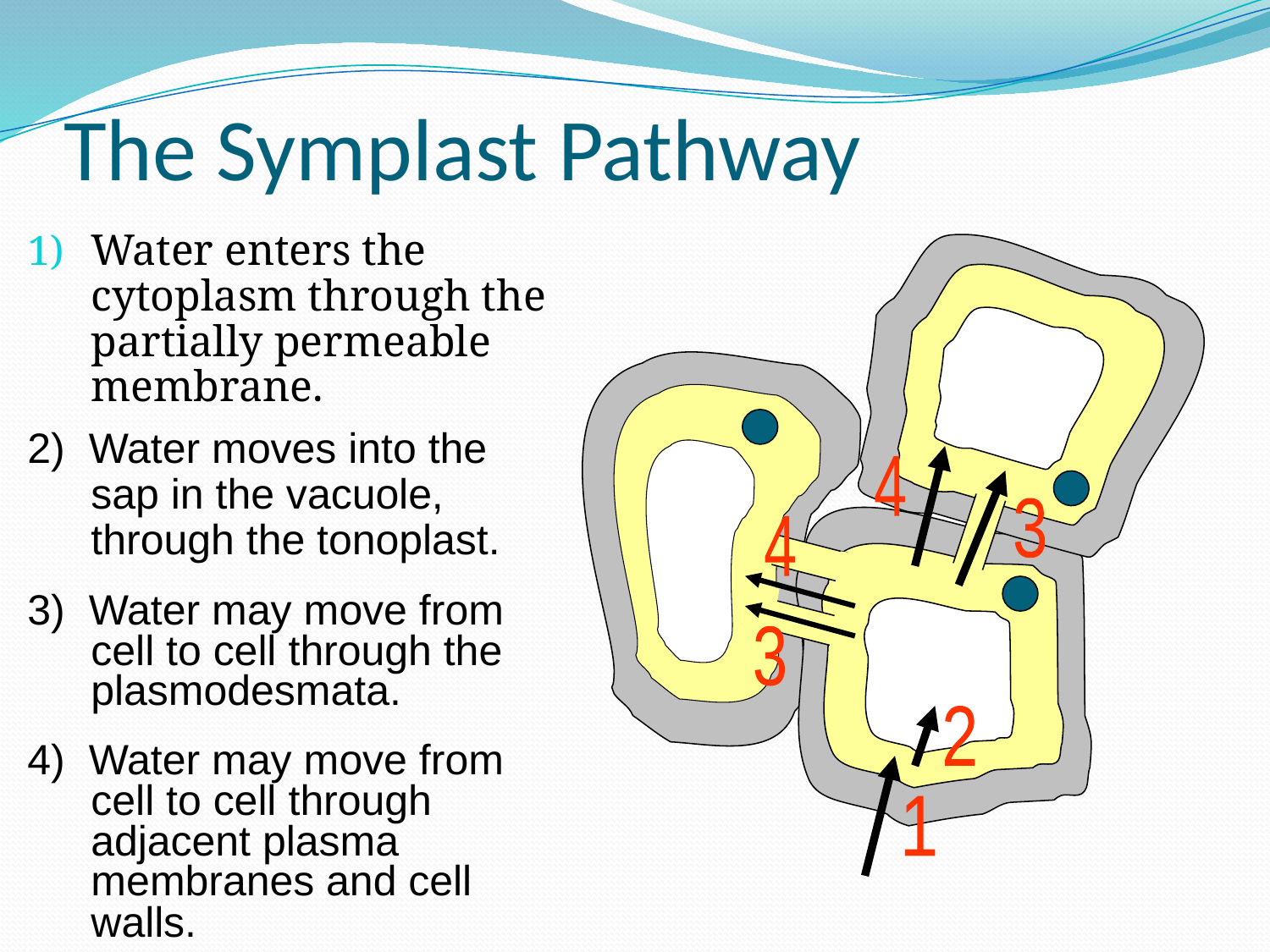

# The Symplast Pathway

Water enters the cytoplasm through the partially permeable membrane.

2)  Water moves into the sap in the vacuole, through the tonoplast.

4

3

4

3)  Water may move from cell to cell through the plasmodesmata.

3

2
4)  Water may move from cell to cell through adjacent plasma membranes and cell walls.

1